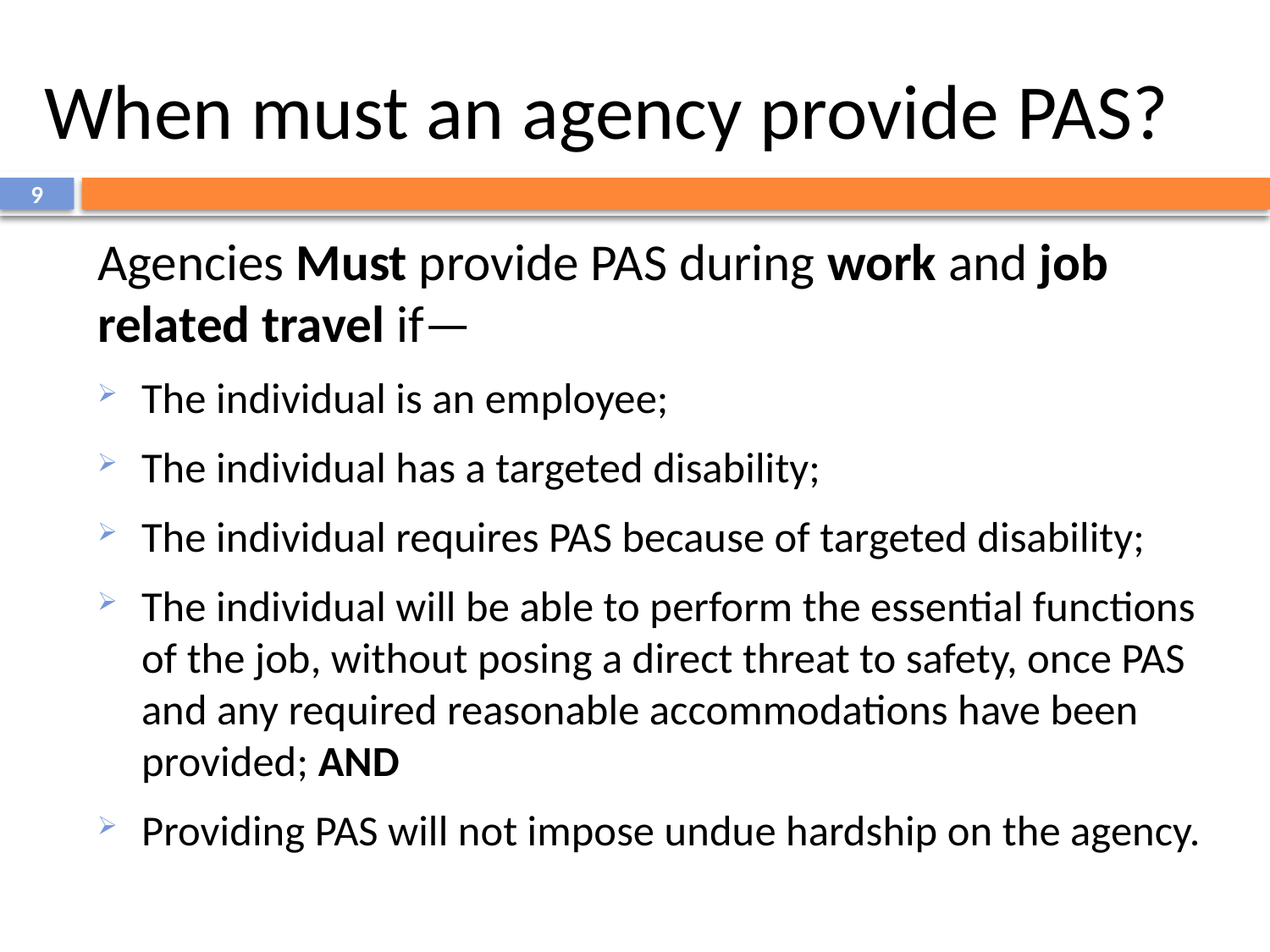

# When must an agency provide PAS?
9
Agencies Must provide PAS during work and job related travel if—
The individual is an employee;
The individual has a targeted disability;
The individual requires PAS because of targeted disability;
The individual will be able to perform the essential functions of the job, without posing a direct threat to safety, once PAS and any required reasonable accommodations have been provided; AND
Providing PAS will not impose undue hardship on the agency.